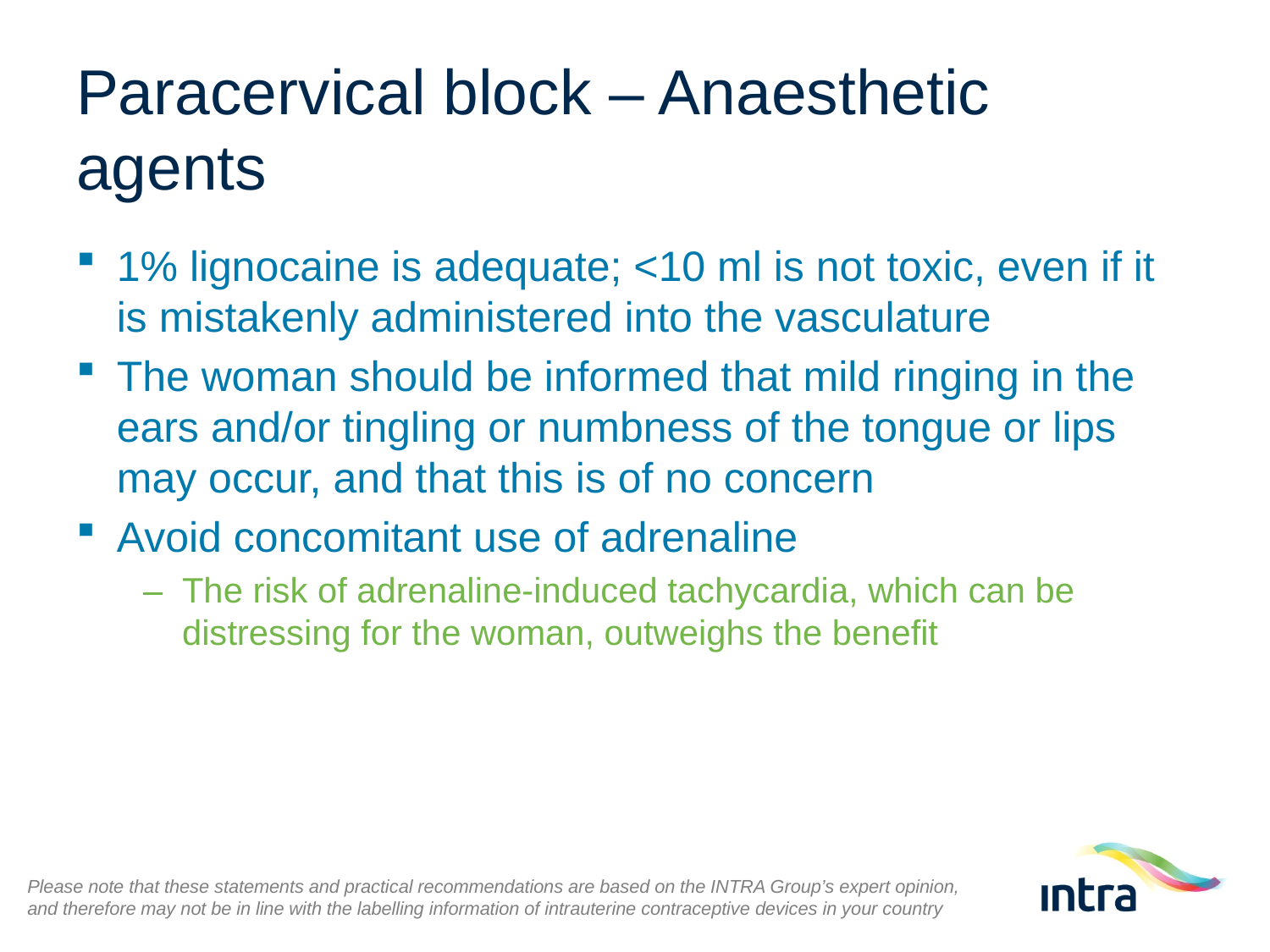

# Paracervical block – Anaesthetic agents
1% lignocaine is adequate; <10 ml is not toxic, even if it is mistakenly administered into the vasculature
The woman should be informed that mild ringing in the ears and/or tingling or numbness of the tongue or lips may occur, and that this is of no concern
Avoid concomitant use of adrenaline
The risk of adrenaline-induced tachycardia, which can be distressing for the woman, outweighs the benefit

Please note that these statements and practical recommendations are based on the INTRA Group’s expert opinion, and therefore may not be in line with the labelling information of intrauterine contraceptive devices in your country